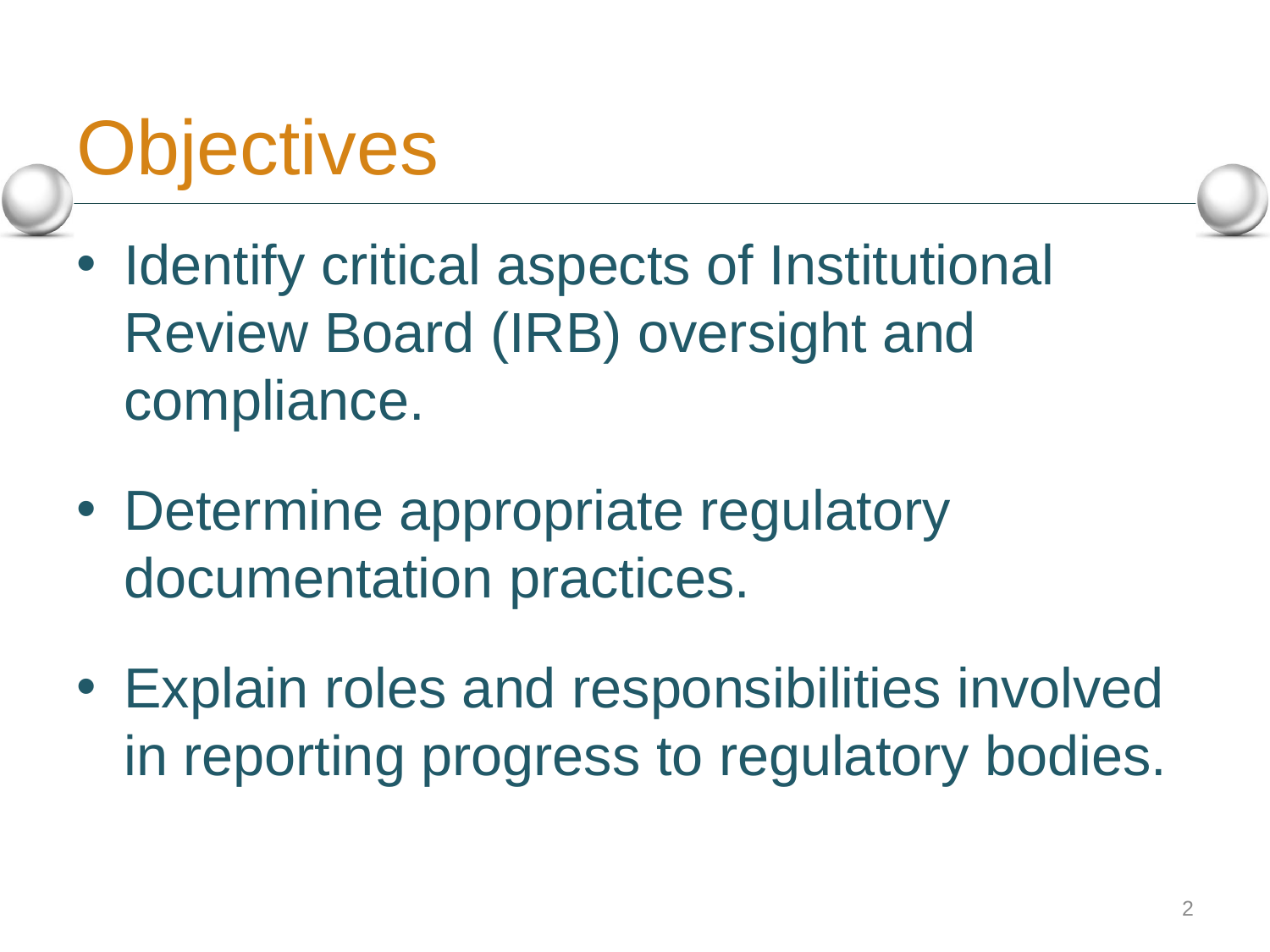

# Objectives
Identify critical aspects of Institutional Review Board (IRB) oversight and compliance.
Determine appropriate regulatory documentation practices.
Explain roles and responsibilities involved in reporting progress to regulatory bodies.
2